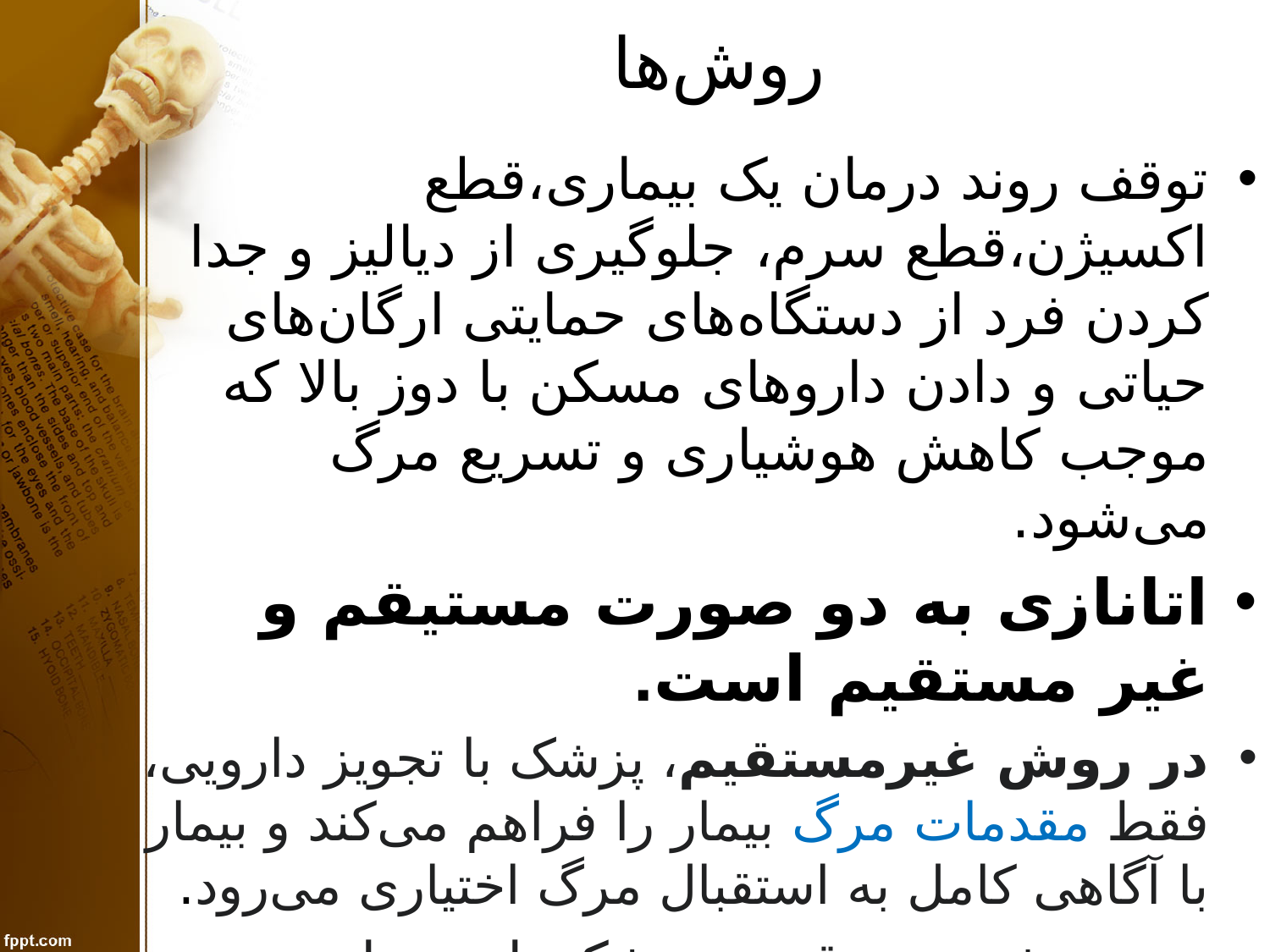

# روش‌ها
توقف روند درمان یک بیماری،قطع اکسیژن،قطع سرم، جلوگیری از دیالیز و جدا کردن فرد از دستگاه‌های حمایتی ارگان‌های حیاتی و دادن داروهای مسکن با دوز بالا که موجب کاهش هوشیاری و تسریع مرگ می‌شود.
اتانازی به دو صورت مستیقم و غیر مستقیم است.
در روش غیرمستقیم، پزشک با تجویز دارویی، فقط مقدمات مرگ بیمار را فراهم می‌کند و بیمار با آگاهی کامل به استقبال مرگ اختیاری می‌رود.
در روش مستقیم، پزشک یا پرستار خود عامل مرگ بیمار هستند. تزریق داروی کشنده و جداکردن بیمار از دستگاه‌های حمایتی، که بعضی اوقات بدون اطلاع بیمار انجام می‌شوند. بدین ترتیب جداکردن بیمار مرگ مغزی از دستگاه‌های حمایتی نیز از نظر بسیاری «اتانازی غیر داوطلبانه،» به‌شمار می‌آید.